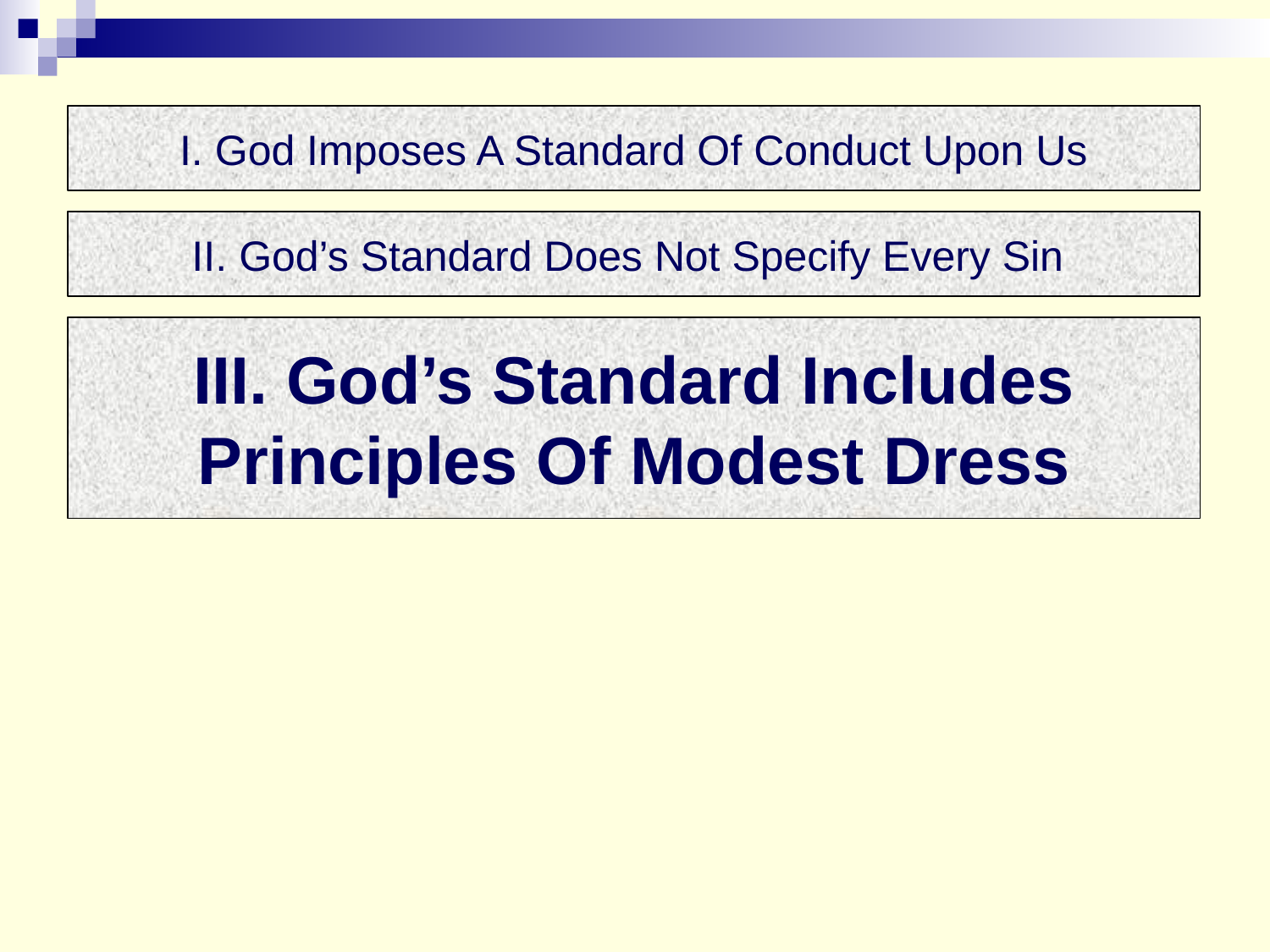

I. God Imposes A Standard Of Conduct Upon Us
II. God’s Standard Does Not Specify Every Sin
III. God’s Standard Includes Principles Of Modest Dress